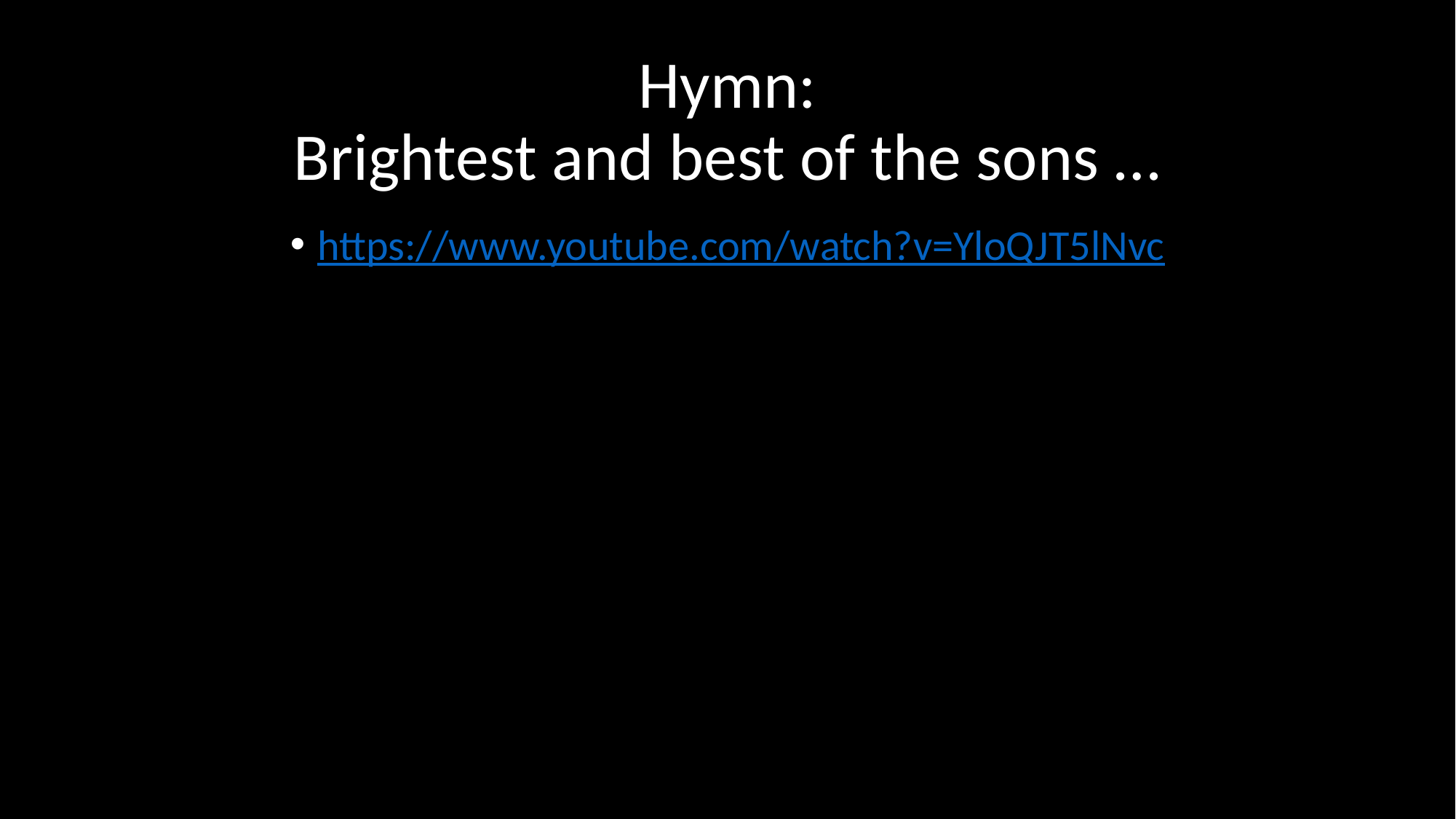

# Hymn: Brightest and best of the sons …
https://www.youtube.com/watch?v=YloQJT5lNvc